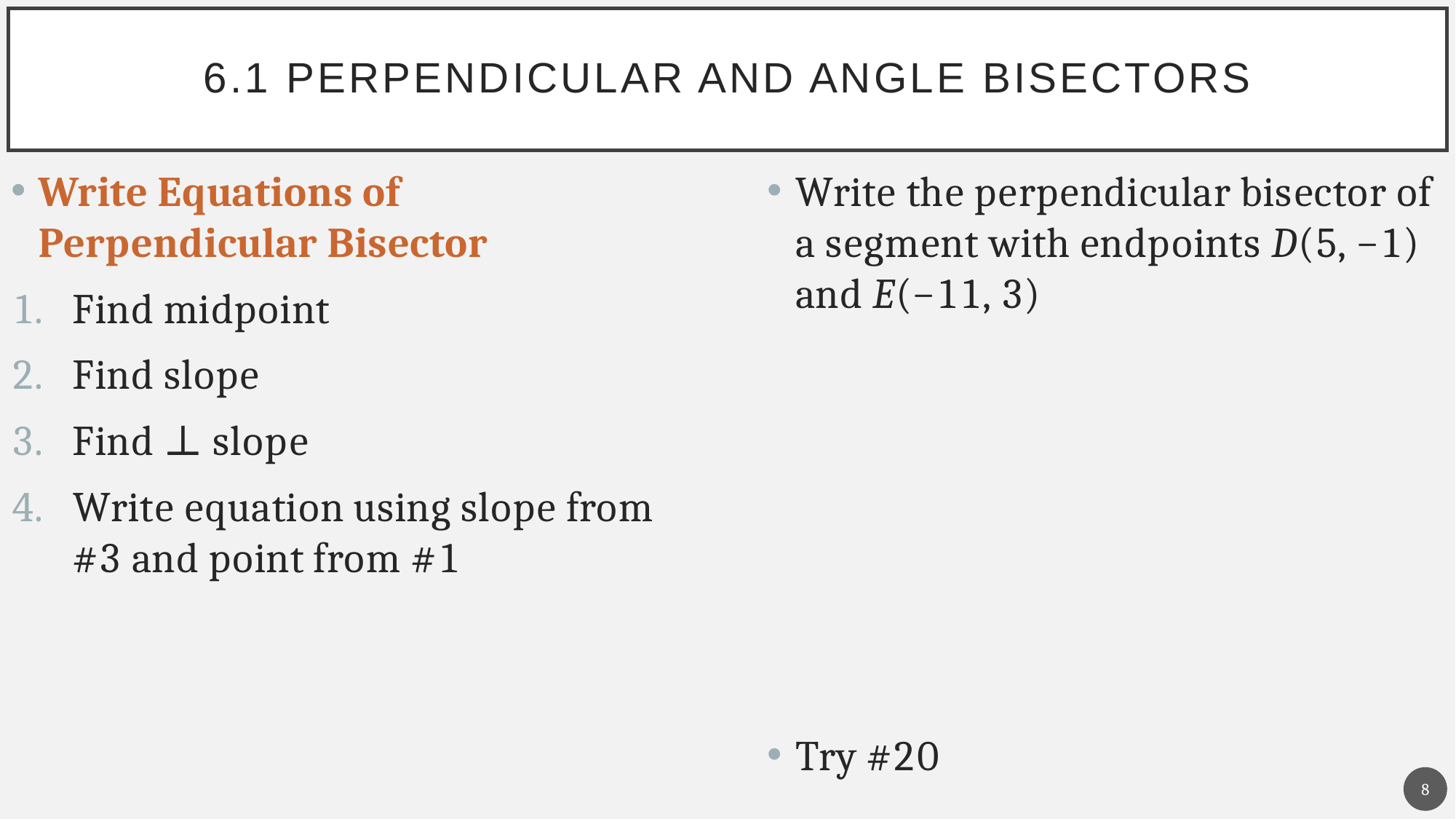

# 6.1 Perpendicular and Angle Bisectors
Write the perpendicular bisector of a segment with endpoints D(5, −1) and E(−11, 3)

Try #20
Write Equations of Perpendicular Bisector
Find midpoint
Find slope
Find ⊥ slope
Write equation using slope from #3 and point from #1
8